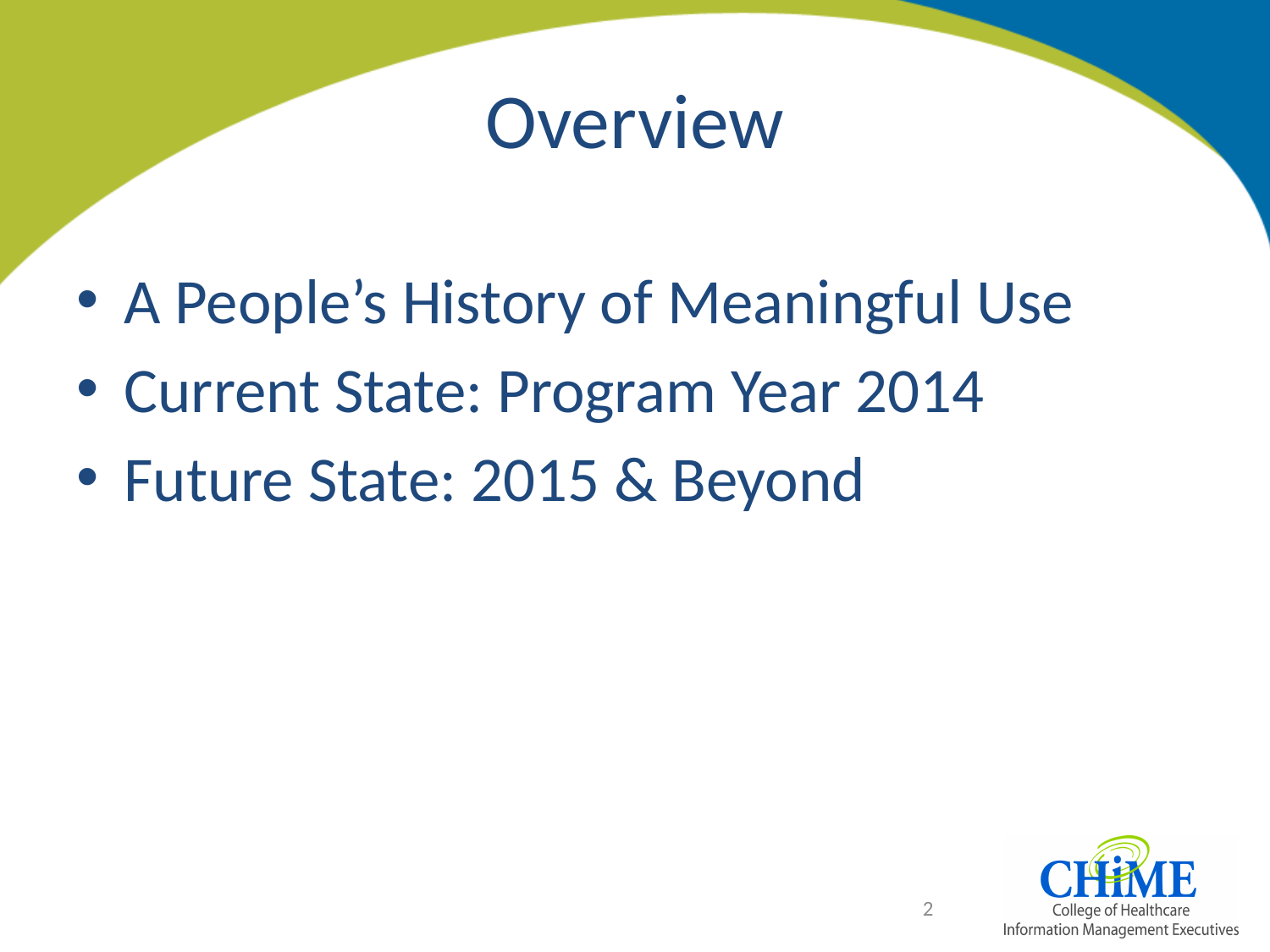

# Overview
A People’s History of Meaningful Use
Current State: Program Year 2014
Future State: 2015 & Beyond

2